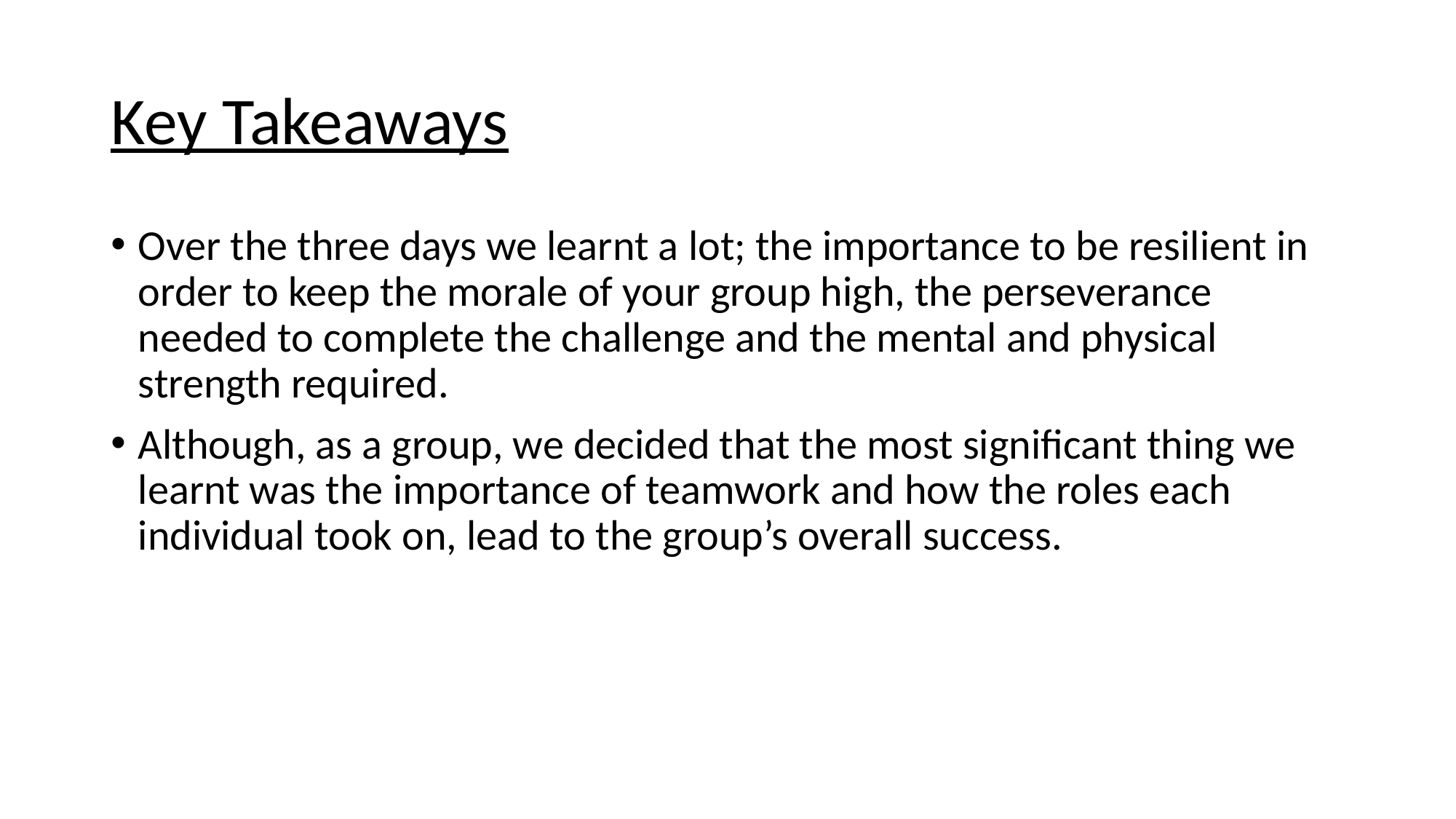

# Key Takeaways
Over the three days we learnt a lot; the importance to be resilient in order to keep the morale of your group high, the perseverance needed to complete the challenge and the mental and physical strength required.
Although, as a group, we decided that the most significant thing we learnt was the importance of teamwork and how the roles each individual took on, lead to the group’s overall success.